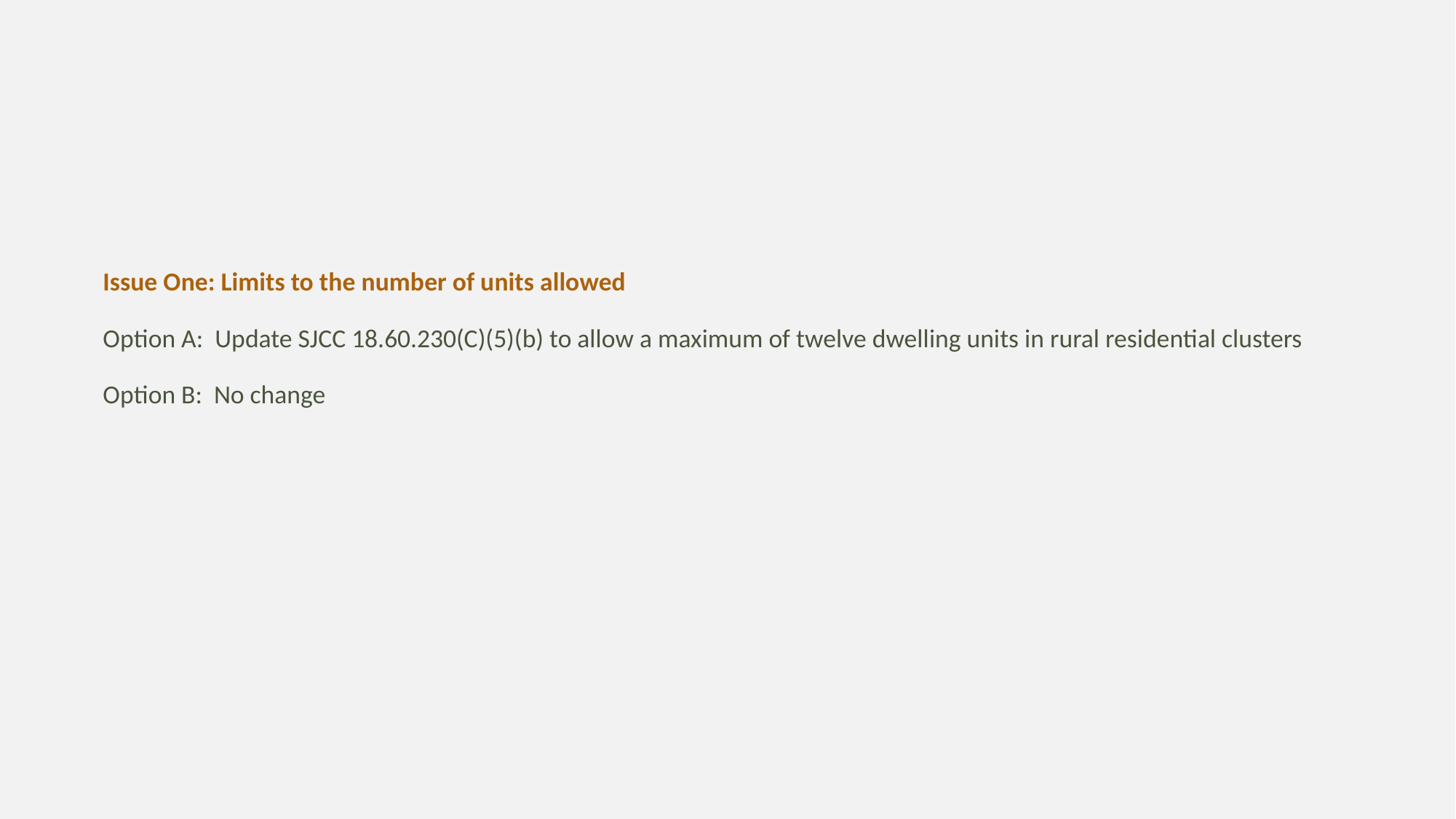

# Issue One: Limits to the number of units allowed Option A:  Update SJCC 18.60.230(C)(5)(b) to allow a maximum of twelve dwelling units in rural residential clusters Option B:  No change